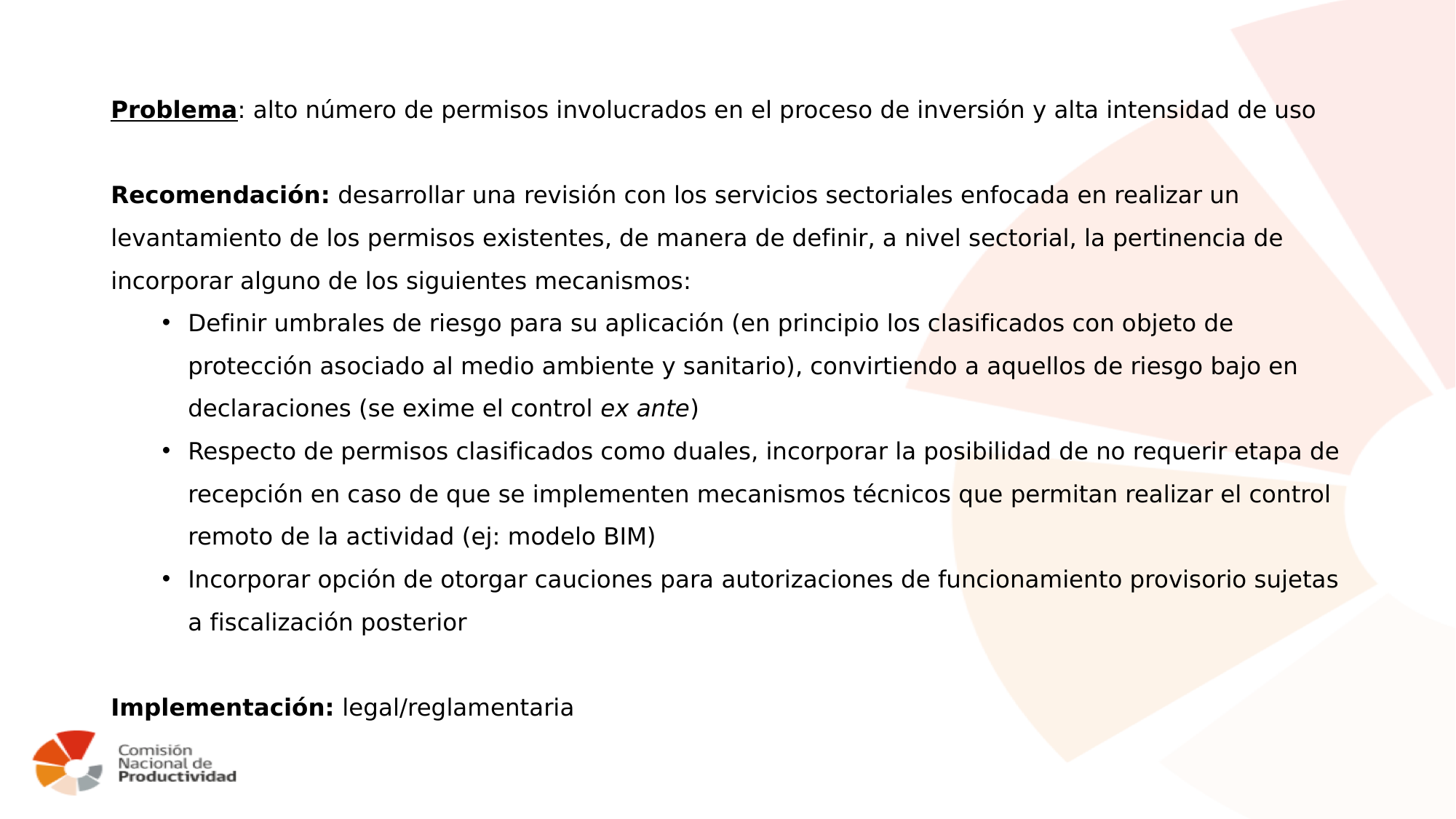

Problema: alto número de permisos involucrados en el proceso de inversión y alta intensidad de uso

Recomendación: desarrollar una revisión con los servicios sectoriales enfocada en realizar un levantamiento de los permisos existentes, de manera de definir, a nivel sectorial, la pertinencia de incorporar alguno de los siguientes mecanismos:
Definir umbrales de riesgo para su aplicación (en principio los clasificados con objeto de protección asociado al medio ambiente y sanitario), convirtiendo a aquellos de riesgo bajo en declaraciones (se exime el control ex ante)
Respecto de permisos clasificados como duales, incorporar la posibilidad de no requerir etapa de recepción en caso de que se implementen mecanismos técnicos que permitan realizar el control remoto de la actividad (ej: modelo BIM)
Incorporar opción de otorgar cauciones para autorizaciones de funcionamiento provisorio sujetas a fiscalización posterior

Implementación: legal/reglamentaria